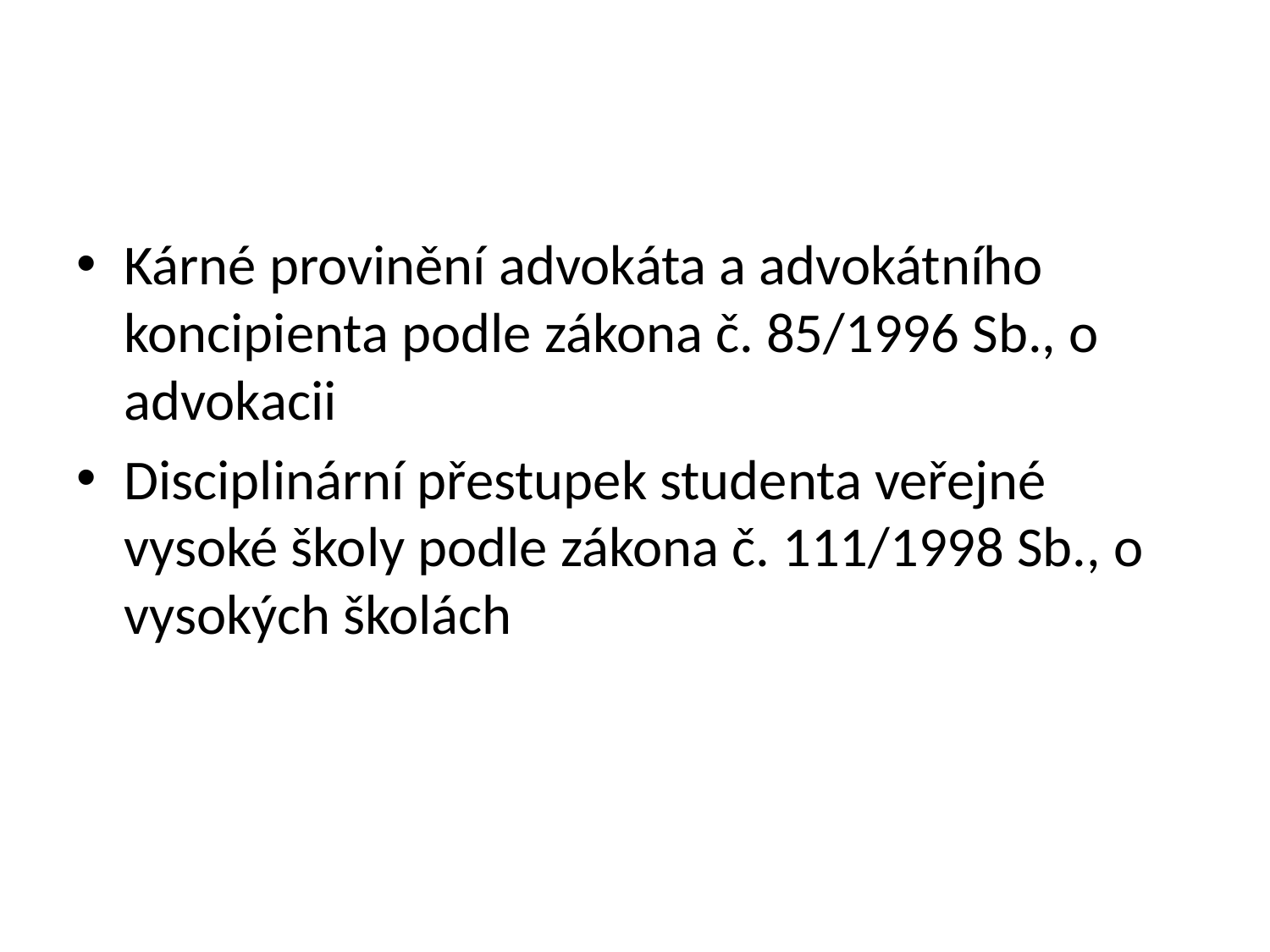

#
Kárné provinění advokáta a advokátního koncipienta podle zákona č. 85/1996 Sb., o advokacii
Disciplinární přestupek studenta veřejné vysoké školy podle zákona č. 111/1998 Sb., o vysokých školách